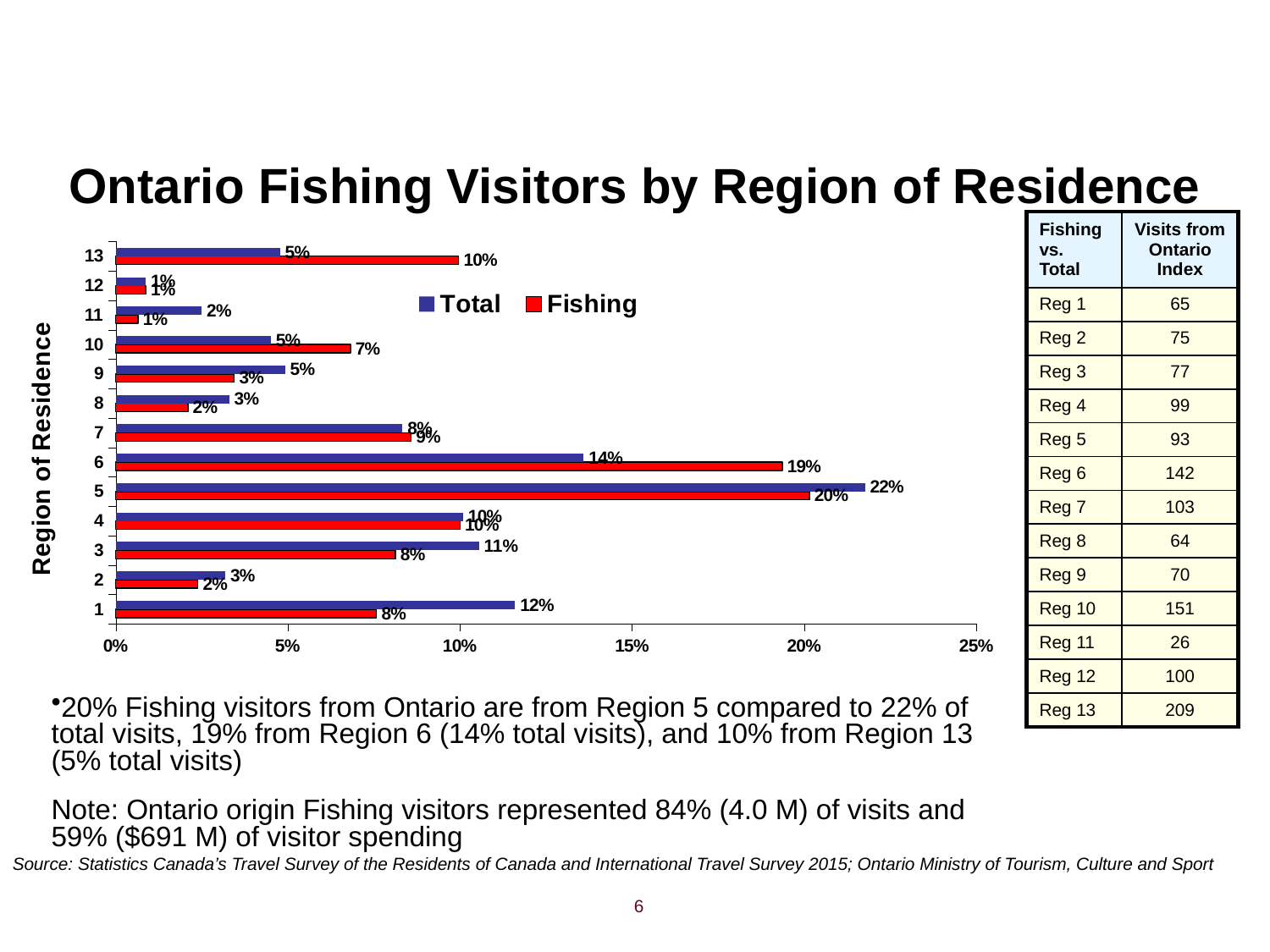

# Ontario Fishing Visitors by Region of Residence
| Fishing vs. Total | Visits from Ontario Index |
| --- | --- |
| Reg 1 | 65 |
| Reg 2 | 75 |
| Reg 3 | 77 |
| Reg 4 | 99 |
| Reg 5 | 93 |
| Reg 6 | 142 |
| Reg 7 | 103 |
| Reg 8 | 64 |
| Reg 9 | 70 |
| Reg 10 | 151 |
| Reg 11 | 26 |
| Reg 12 | 100 |
| Reg 13 | 209 |

### Chart

| Category | Fishing | Total |
|---|---|---|
| 1 | 0.07574961060912337 | 0.11604427679217189 |
| 2 | 0.023847146485492594 | 0.03187980854387558 |
| 3 | 0.08122252708614754 | 0.10554341362216156 |
| 4 | 0.10001859636084562 | 0.10091998824281653 |
| 5 | 0.20150392547088947 | 0.21765952857173976 |
| 6 | 0.19361255707742947 | 0.13595228794837888 |
| 7 | 0.08573547964646638 | 0.08330961866857299 |
| 8 | 0.020938747411719458 | 0.032958689878061755 |
| 9 | 0.034433610556564985 | 0.04921709169257905 |
| 10 | 0.06814821545828431 | 0.04505637204583196 |
| 11 | 0.006432692188075496 | 0.024959576252079597 |
| 12 | 0.00874143462781864 | 0.008764706323475266 |
| 13 | 0.09961545702114269 | 0.047734641418255244 |
20% Fishing visitors from Ontario are from Region 5 compared to 22% of total visits, 19% from Region 6 (14% total visits), and 10% from Region 13 (5% total visits)

Note: Ontario origin Fishing visitors represented 84% (4.0 M) of visits and 59% ($691 M) of visitor spending

Source: Statistics Canada’s Travel Survey of the Residents of Canada and International Travel Survey 2015; Ontario Ministry of Tourism, Culture and Sport
6